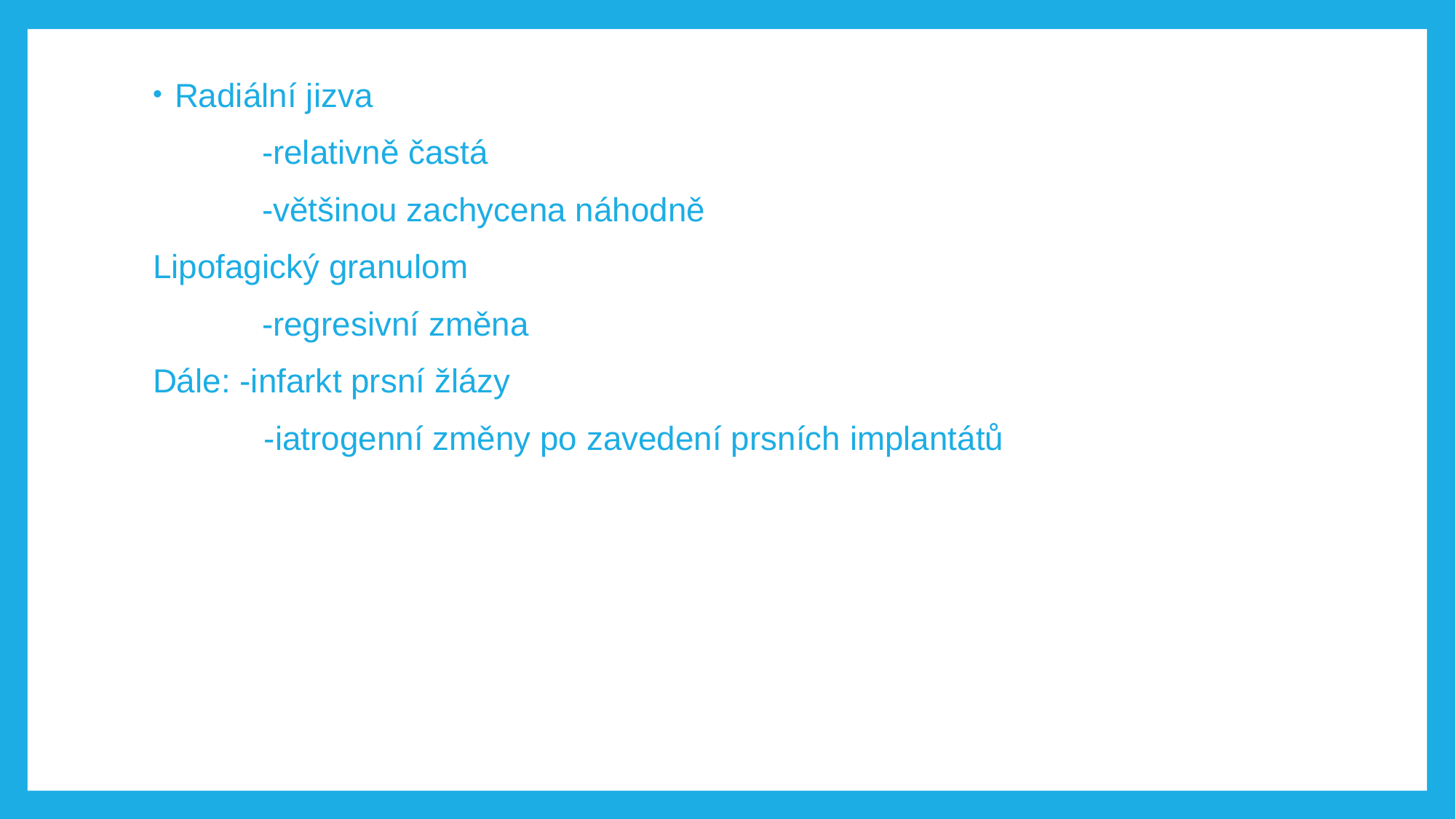

#
Radiální jizva
	-relativně častá
	-většinou zachycena náhodně
Lipofagický granulom
	-regresivní změna
Dále: -infarkt prsní žlázy
            -iatrogenní změny po zavedení prsních implantátů